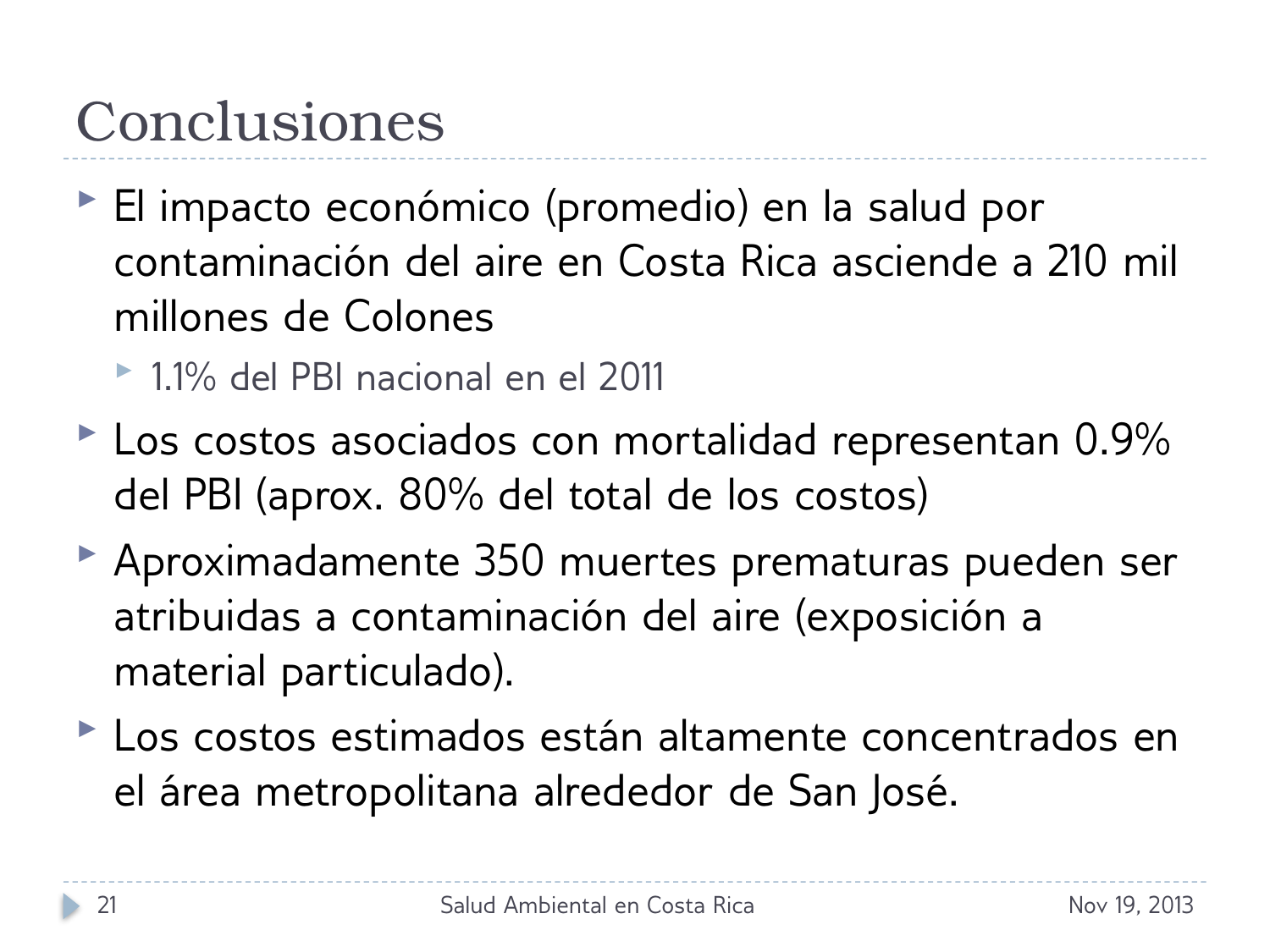

# Conclusiones
El impacto económico (promedio) en la salud por contaminación del aire en Costa Rica asciende a 210 mil millones de Colones
1.1% del PBI nacional en el 2011
Los costos asociados con mortalidad representan 0.9% del PBI (aprox. 80% del total de los costos)
Aproximadamente 350 muertes prematuras pueden ser atribuidas a contaminación del aire (exposición a material particulado).
Los costos estimados están altamente concentrados en el área metropolitana alrededor de San José.
21
Salud Ambiental en Costa Rica
Nov 19, 2013